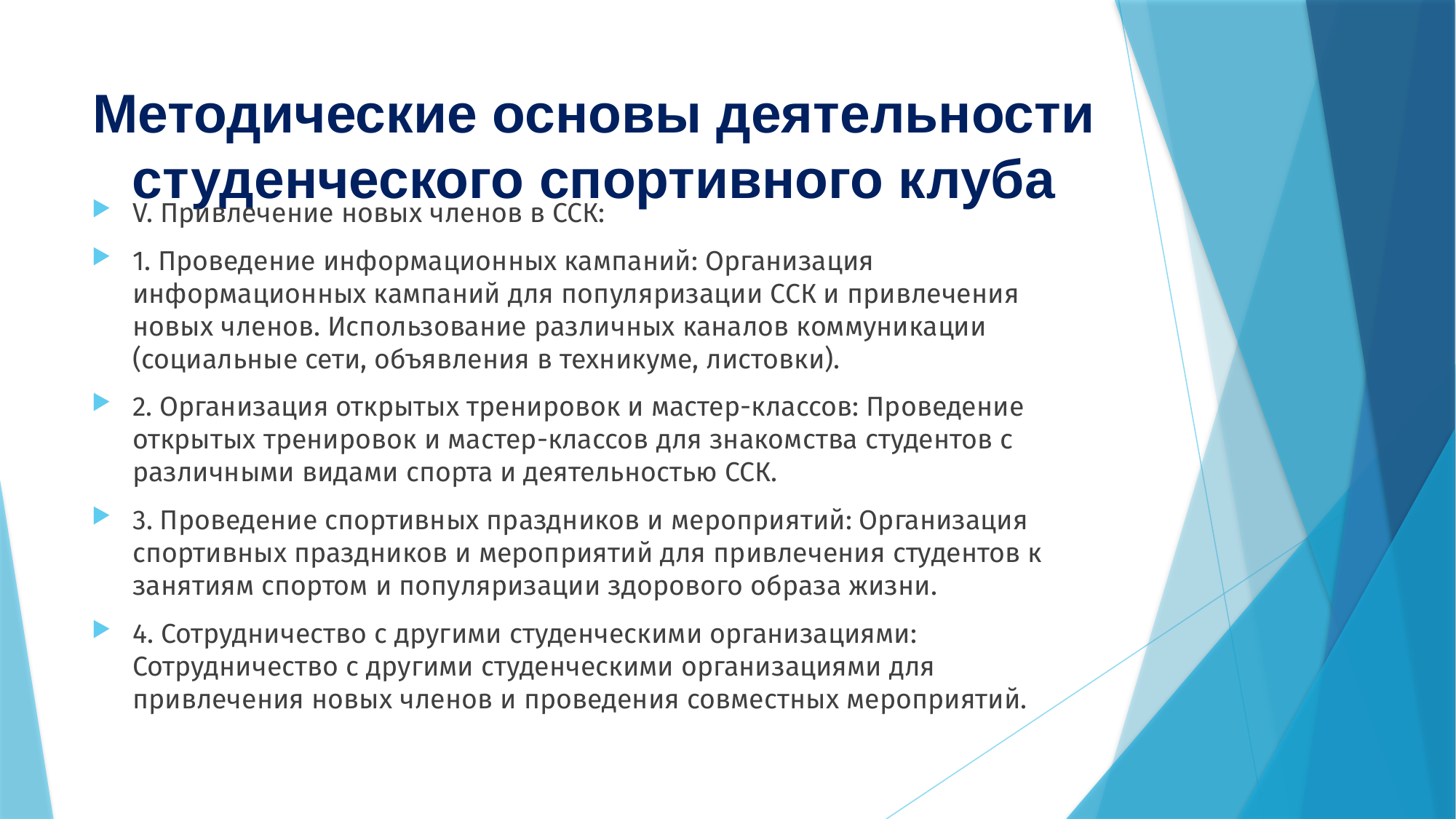

# Методические основы деятельности студенческого спортивного клуба
V. Привлечение новых членов в ССК:
1. Проведение информационных кампаний: Организация информационных кампаний для популяризации ССК и привлечения новых членов. Использование различных каналов коммуникации (социальные сети, объявления в техникуме, листовки).
2. Организация открытых тренировок и мастер-классов: Проведение открытых тренировок и мастер-классов для знакомства студентов с различными видами спорта и деятельностью ССК.
3. Проведение спортивных праздников и мероприятий: Организация спортивных праздников и мероприятий для привлечения студентов к занятиям спортом и популяризации здорового образа жизни.
4. Сотрудничество с другими студенческими организациями: Сотрудничество с другими студенческими организациями для привлечения новых членов и проведения совместных мероприятий.